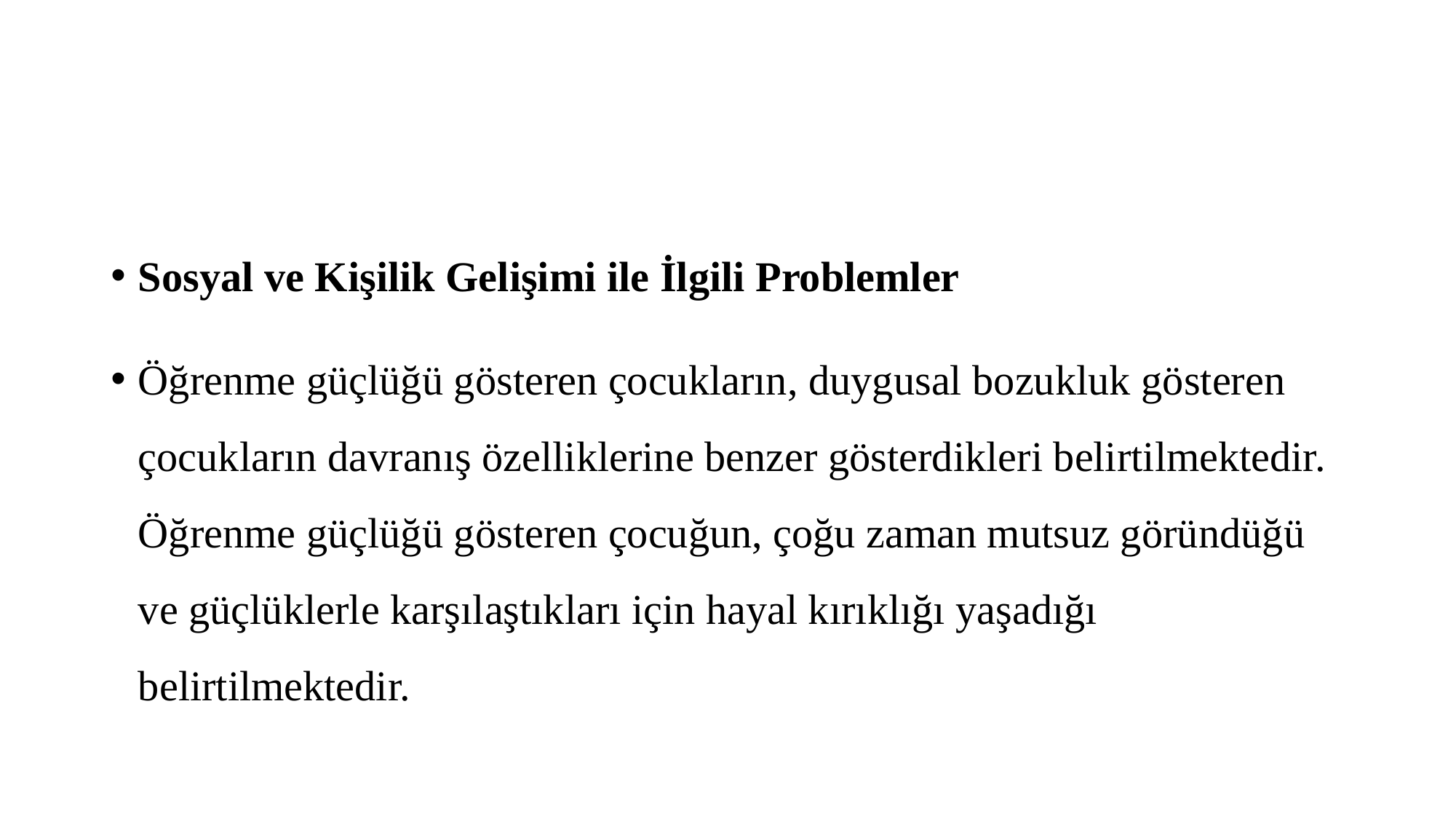

#
Sosyal ve Kişilik Gelişimi ile İlgili Problemler
Öğrenme güçlüğü gösteren çocukların, duygusal bozukluk gösteren çocukların davranış özelliklerine benzer gösterdikleri belirtilmektedir. Öğrenme güçlüğü gösteren çocuğun, çoğu zaman mutsuz göründüğü ve güçlüklerle karşılaştıkları için hayal kırıklığı yaşadığı belirtilmektedir.